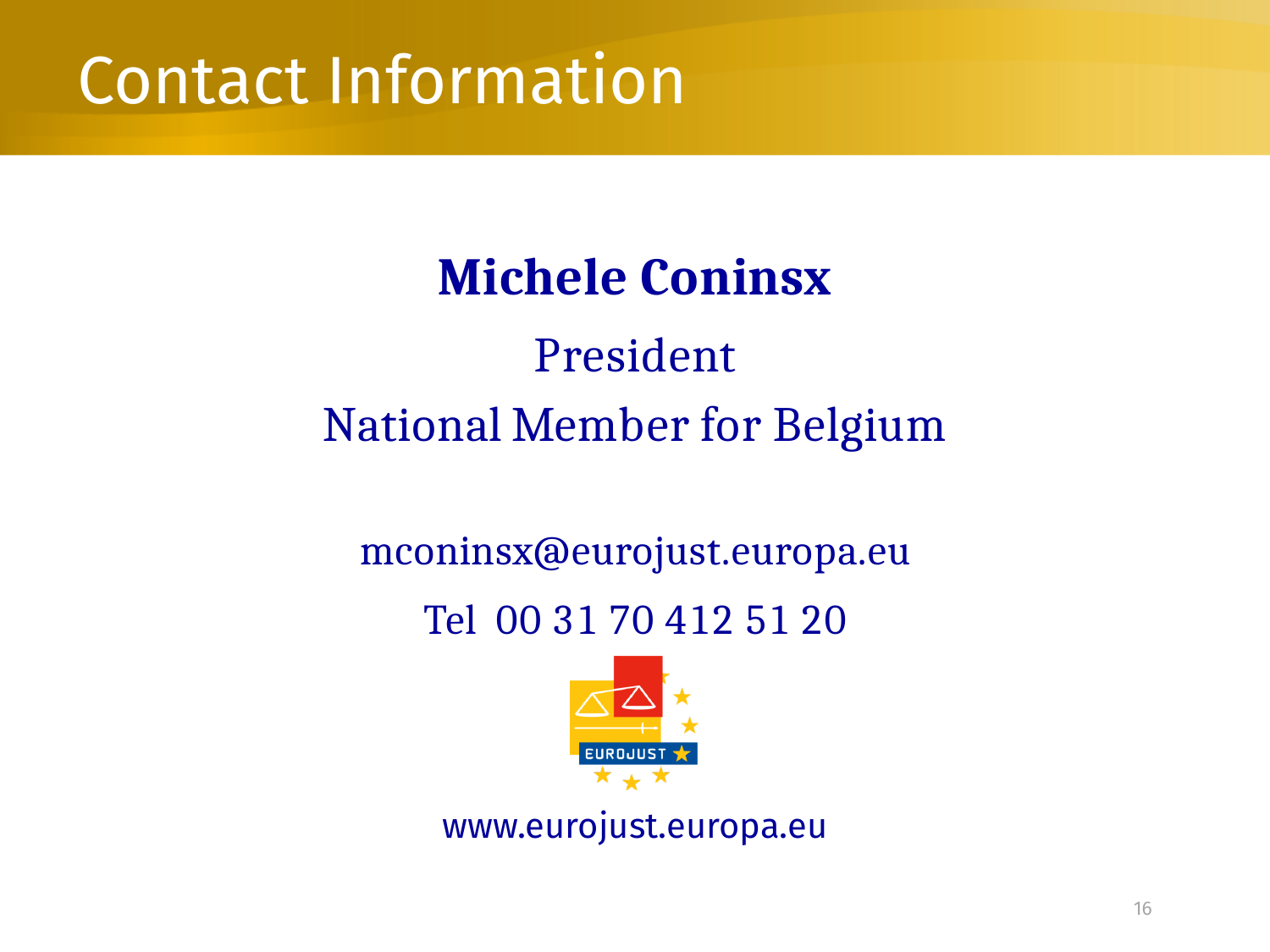

Michele Coninsx
President
National Member for Belgium
mconinsx@eurojust.europa.eu
Tel  00 31 70 412 51 20

16